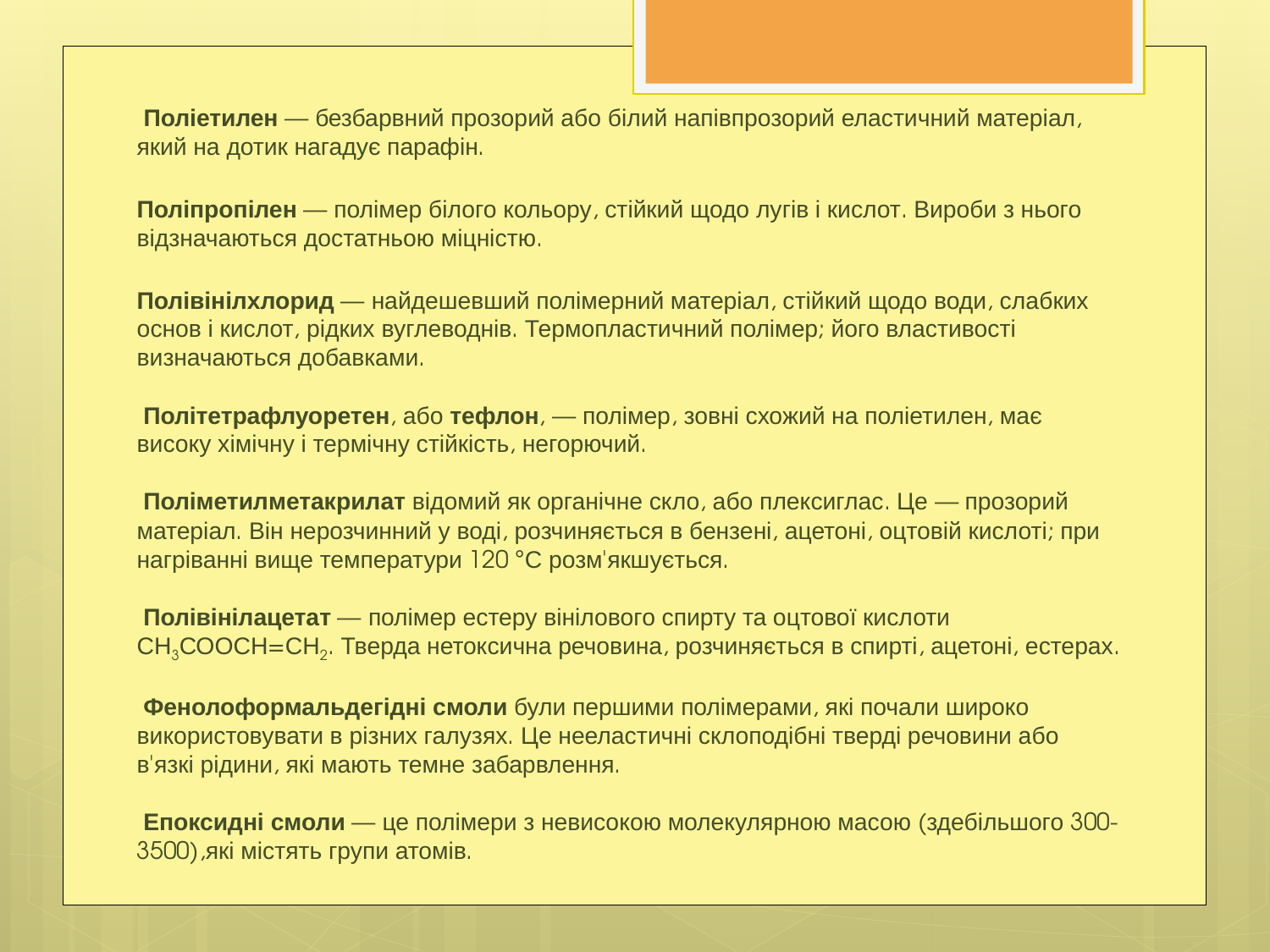

Поліетилен — безбарвний прозорий або білий напівпрозорий еластичний матеріал, який на дотик нагадує парафін.
Поліпропілен — полімер білого кольору, стійкий щодо лугів і кислот. Вироби з нього відзначаються достатньою міцністю.
Полівінілхлорид — найдешевший полімерний матеріал, стійкий щодо води, слабких основ і кислот, рідких вуглеводнів. Термопластичний полімер; його властивості визначаються добавками.
 Політетрафлуоретен, або тефлон, — полімер, зовні схожий на поліетилен, має високу хімічну і термічну стійкість, негорючий.
 Поліметилметакрилат відомий як органічне скло, або плексиглас. Це — прозорий матеріал. Він нерозчинний у воді, розчиняється в бензені, ацетоні, оцтовій кислоті; при нагріванні вище температури 120 °С розм'якшується.
 Полівінілацетат — полімер естеру вінілового спирту та оцтової кислоти СН3СООСН=СН2. Тверда нетоксична речовина, розчиняється в спирті, ацетоні, естерах.
 Фенолоформальдегідні смоли були першими полімерами, які почали широко використовувати в різних галузях. Це нееластичні склоподібні тверді речовини або в'язкі рідини, які мають темне забарвлення.
 Епоксидні смоли — це полімери з невисокою молекулярною масою (здебільшого 300-3500),які містять групи атомів.